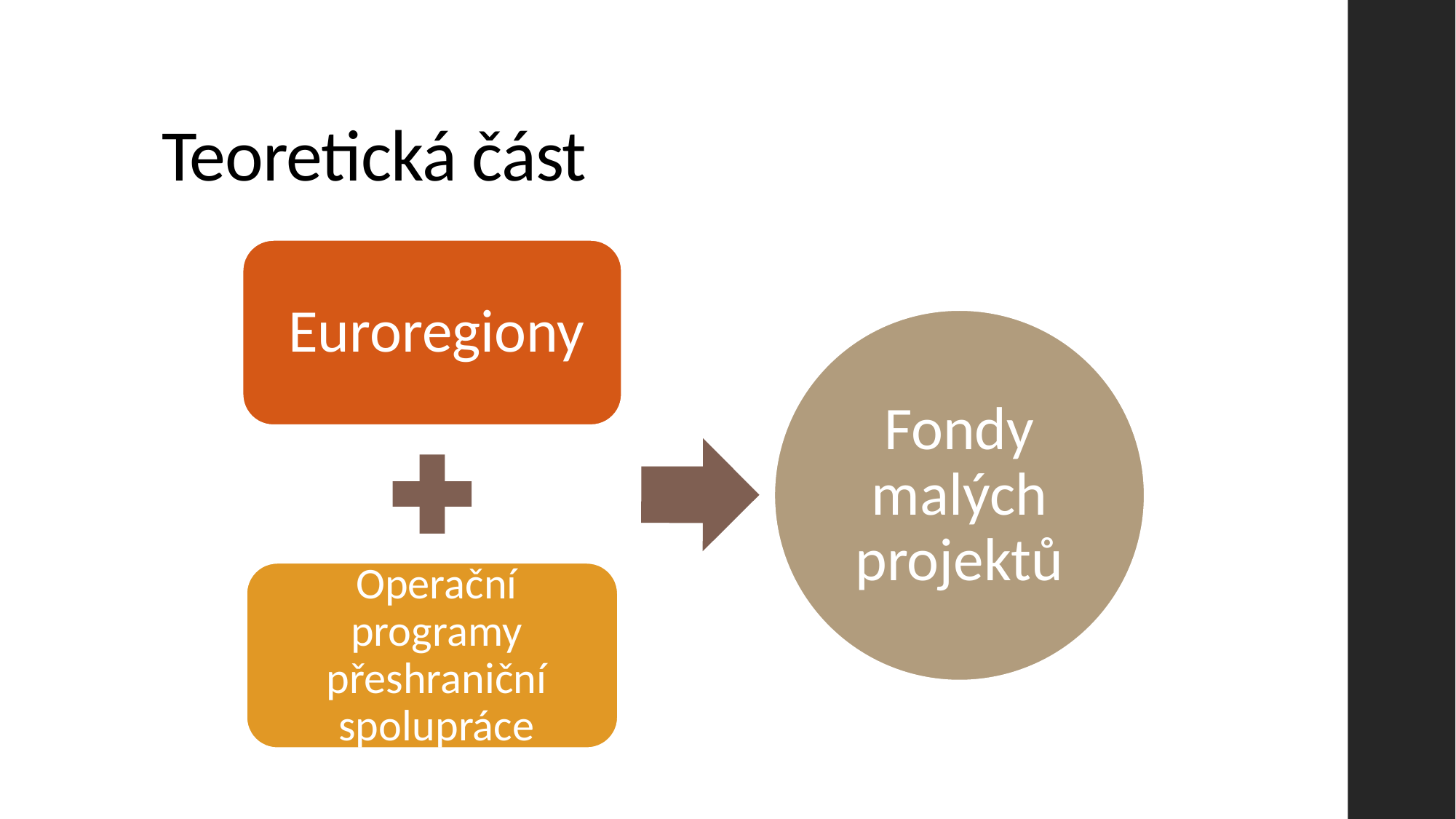

# Teoretická část
Euroregiony

Operační programy přeshraniční spolupráce

Fondy malých projektů